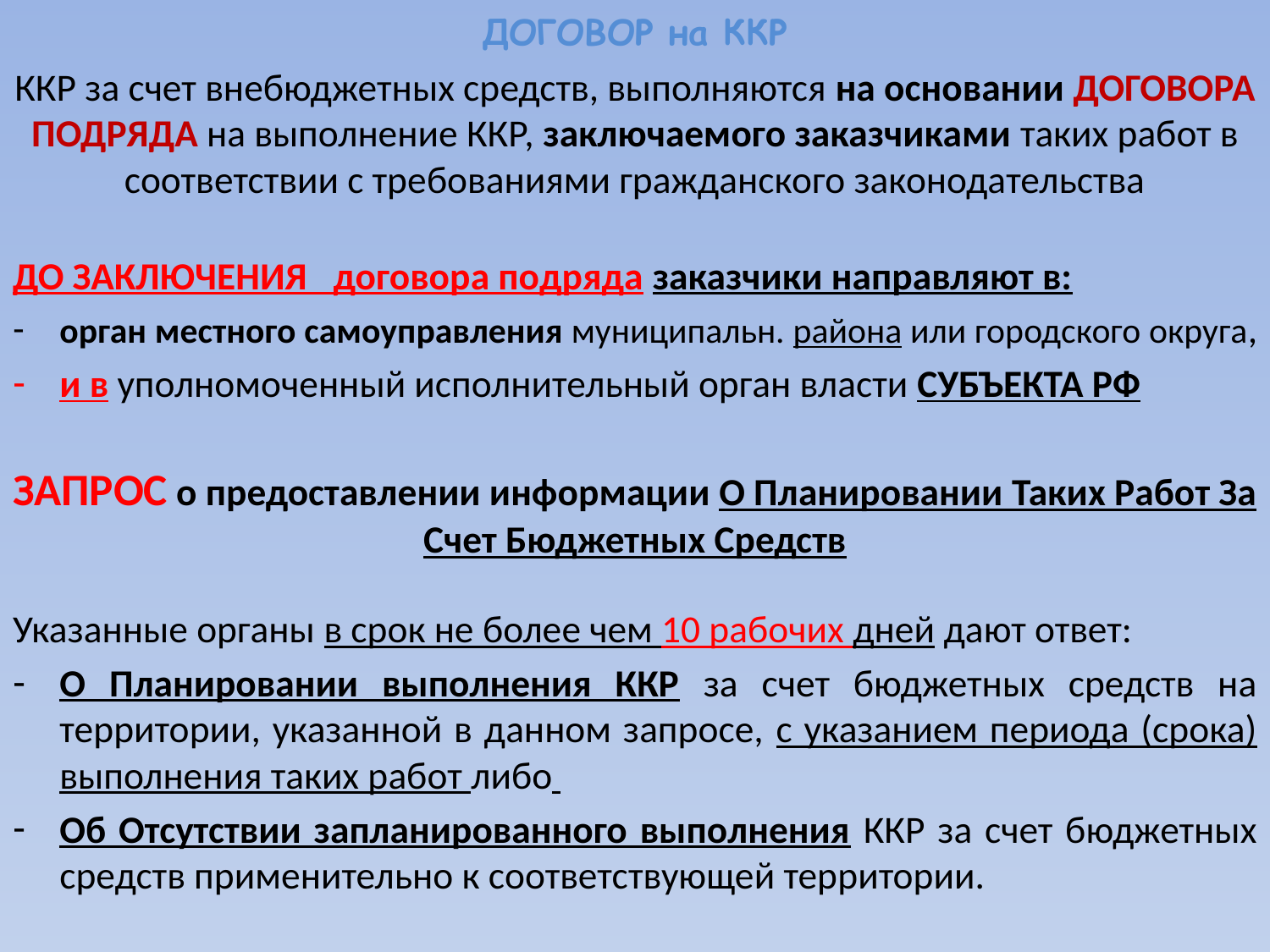

# ДОГОВОР на ККР
ККР за счет внебюджетных средств, выполняются на основании ДОГОВОРА ПОДРЯДА на выполнение ККР, заключаемого заказчиками таких работ в соответствии с требованиями гражданского законодательства

ДО ЗАКЛЮЧЕНИЯ   договора подряда заказчики направляют в:
орган местного самоуправления муниципальн. района или городского округа,
и в уполномоченный исполнительный орган власти СУБЪЕКТА РФ

ЗАПРОС о предоставлении информации О Планировании Таких Работ За Счет Бюджетных Средств

Указанные органы в срок не более чем 10 рабочих дней дают ответ:
О Планировании выполнения ККР за счет бюджетных средств на территории, указанной в данном запросе, с указанием периода (срока) выполнения таких работ либо
Об Отсутствии запланированного выполнения ККР за счет бюджетных средств применительно к соответствующей территории.